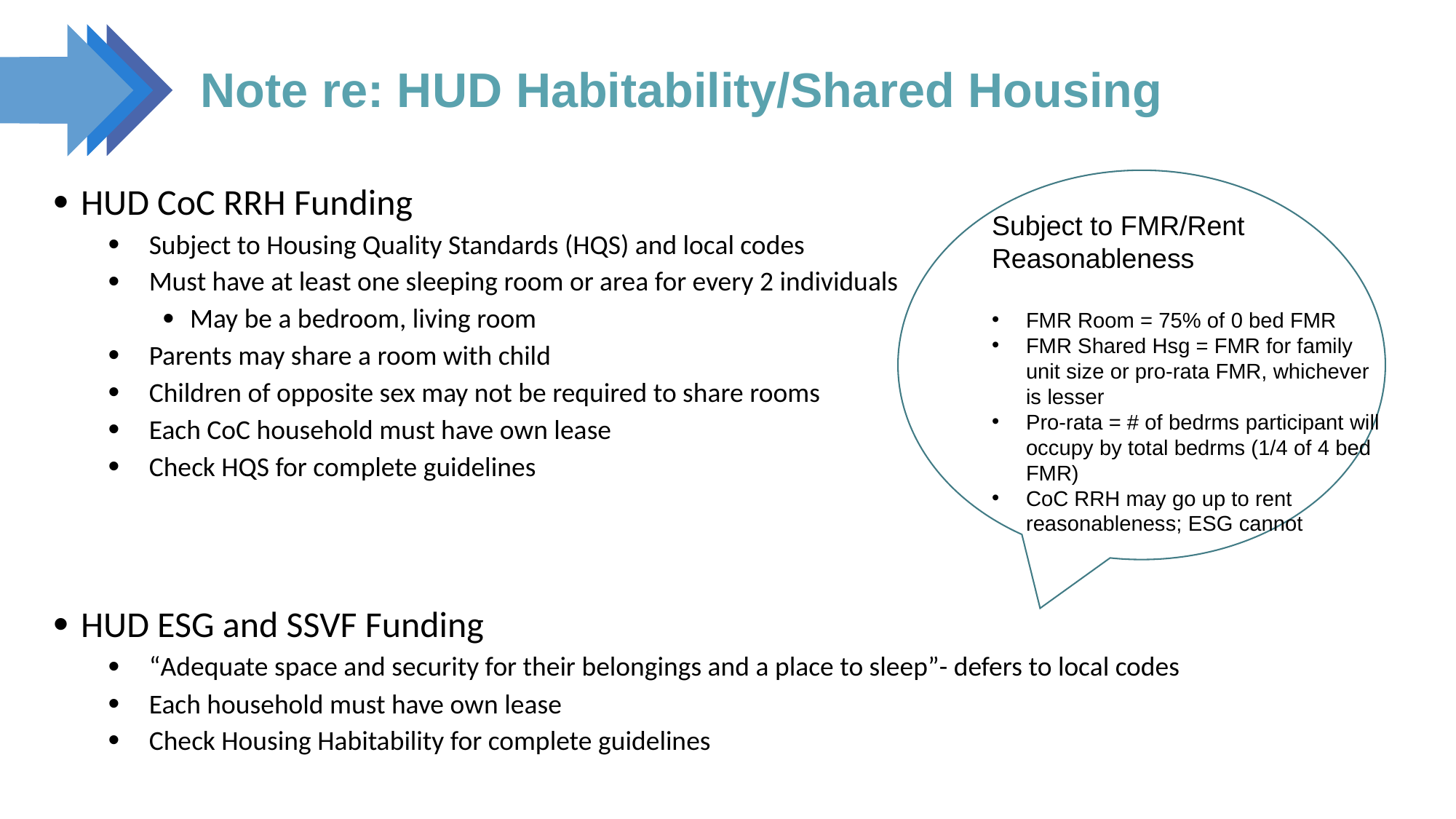

# Note re: HUD Habitability/Shared Housing

HUD CoC RRH Funding
Subject to Housing Quality Standards (HQS) and local codes
Must have at least one sleeping room or area for every 2 individuals
May be a bedroom, living room
Parents may share a room with child
Children of opposite sex may not be required to share rooms
Each CoC household must have own lease
Check HQS for complete guidelines

HUD ESG and SSVF Funding
“Adequate space and security for their belongings and a place to sleep”- defers to local codes
Each household must have own lease
Check Housing Habitability for complete guidelines

Subject to FMR/Rent Reasonableness

FMR Room = 75% of 0 bed FMR
FMR Shared Hsg = FMR for family unit size or pro-rata FMR, whichever is lesser
Pro-rata = # of bedrms participant will occupy by total bedrms (1/4 of 4 bed FMR)
CoC RRH may go up to rent reasonableness; ESG cannot